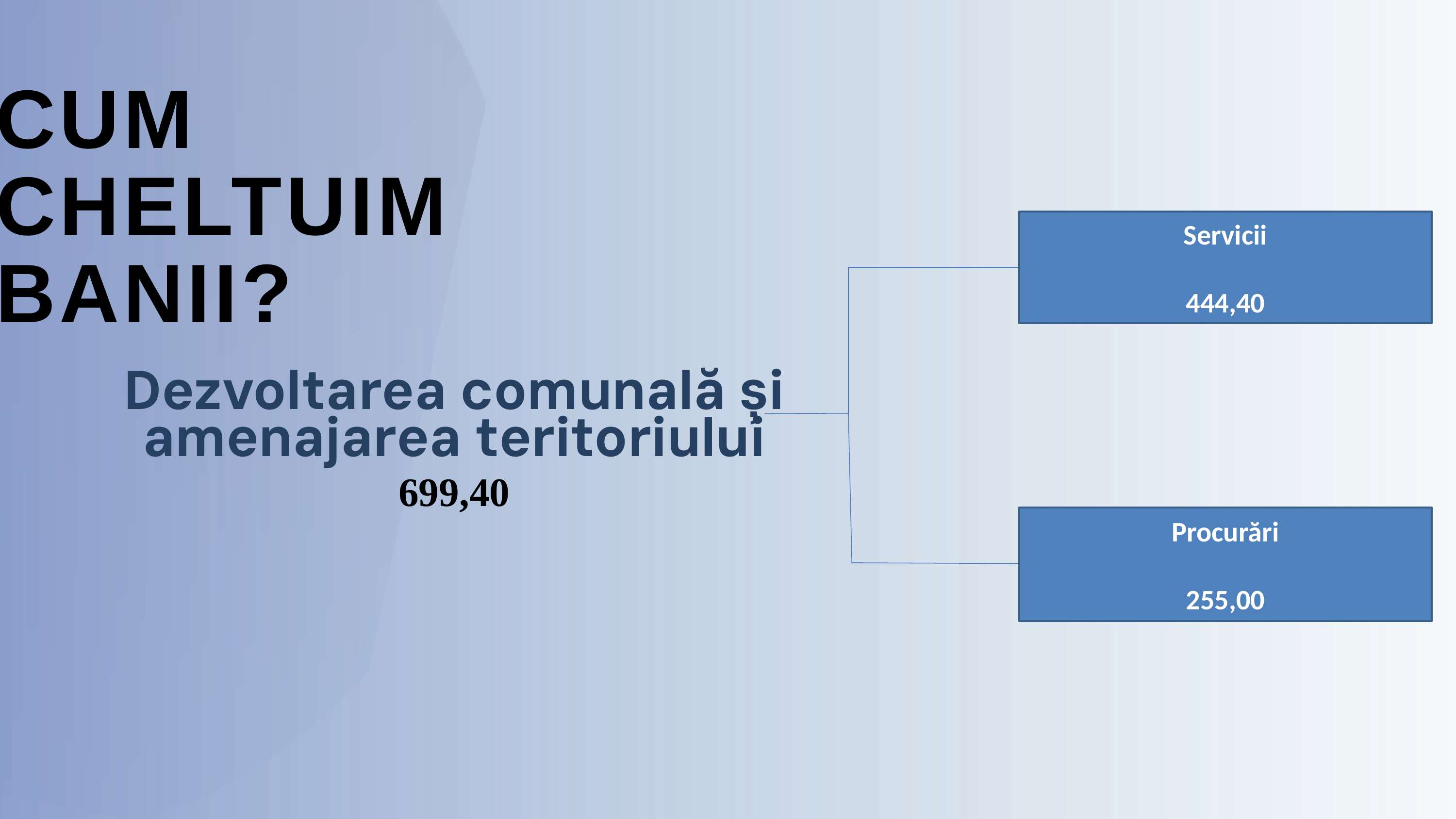

CUM CHELTUIM BANII?
Servicii

444,40
Dezvoltarea comunală și amenajarea teritoriului
699,40
Procurări

255,00